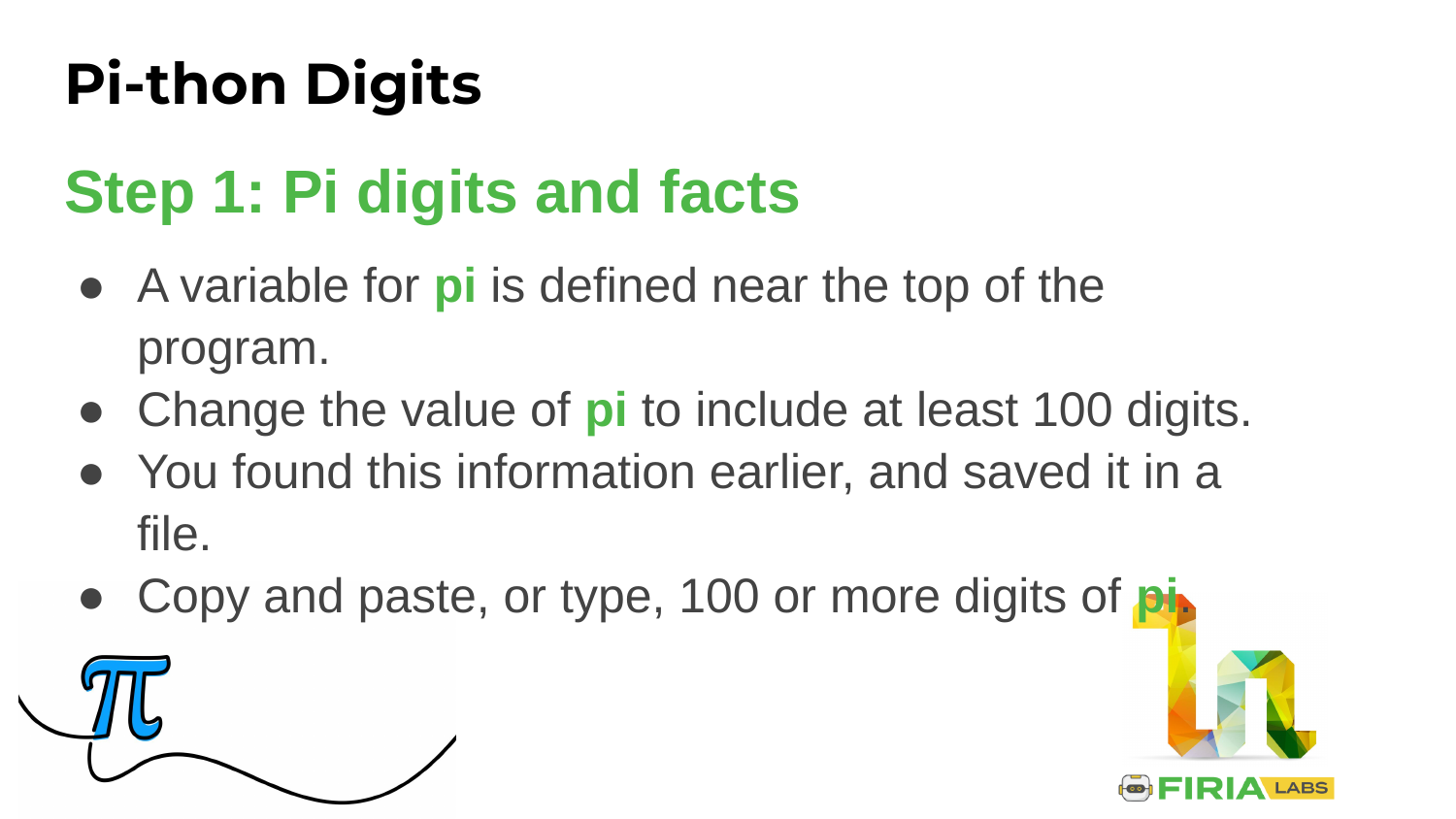

# Pi-thon Digits
Step 1: Pi digits and facts
A variable for pi is defined near the top of the program.
Change the value of pi to include at least 100 digits.
You found this information earlier, and saved it in a file.
Copy and paste, or type, 100 or more digits of pi.